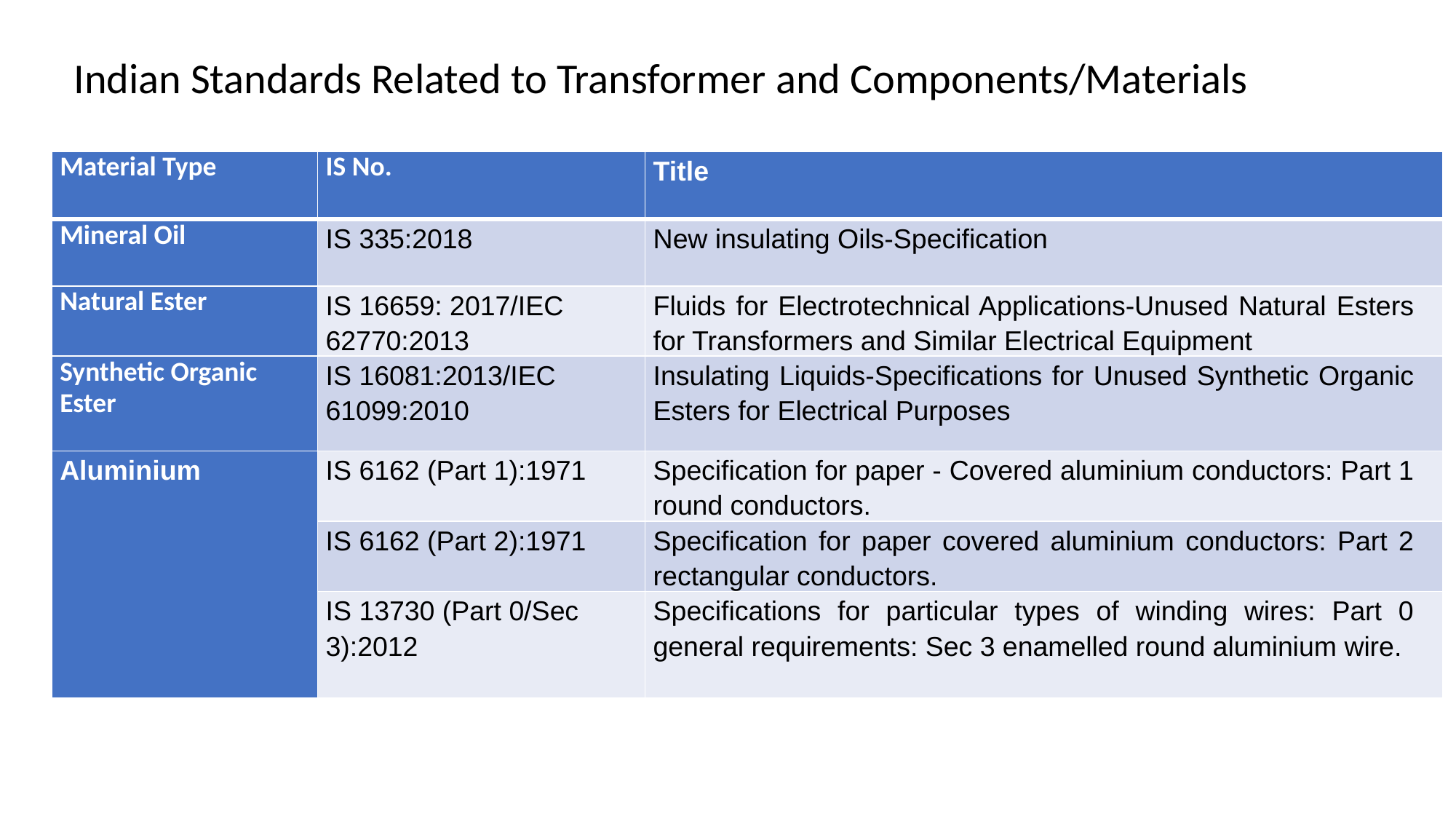

Indian Standards Related to Transformer and Components/Materials
| Material Type | IS No. | Title |
| --- | --- | --- |
| Mineral Oil | IS 335:2018 | New insulating Oils-Specification |
| Natural Ester | IS 16659: 2017/IEC 62770:2013 | Fluids for Electrotechnical Applications-Unused Natural Esters for Transformers and Similar Electrical Equipment |
| Synthetic Organic Ester | IS 16081:2013/IEC 61099:2010 | Insulating Liquids-Specifications for Unused Synthetic Organic Esters for Electrical Purposes |
| Aluminium | IS 6162 (Part 1):1971 | Specification for paper - Covered aluminium conductors: Part 1 round conductors. |
|  | IS 6162 (Part 2):1971 | Specification for paper covered aluminium conductors: Part 2 rectangular conductors. |
|  | IS 13730 (Part 0/Sec 3):2012 | Specifications for particular types of winding wires: Part 0 general requirements: Sec 3 enamelled round aluminium wire. |